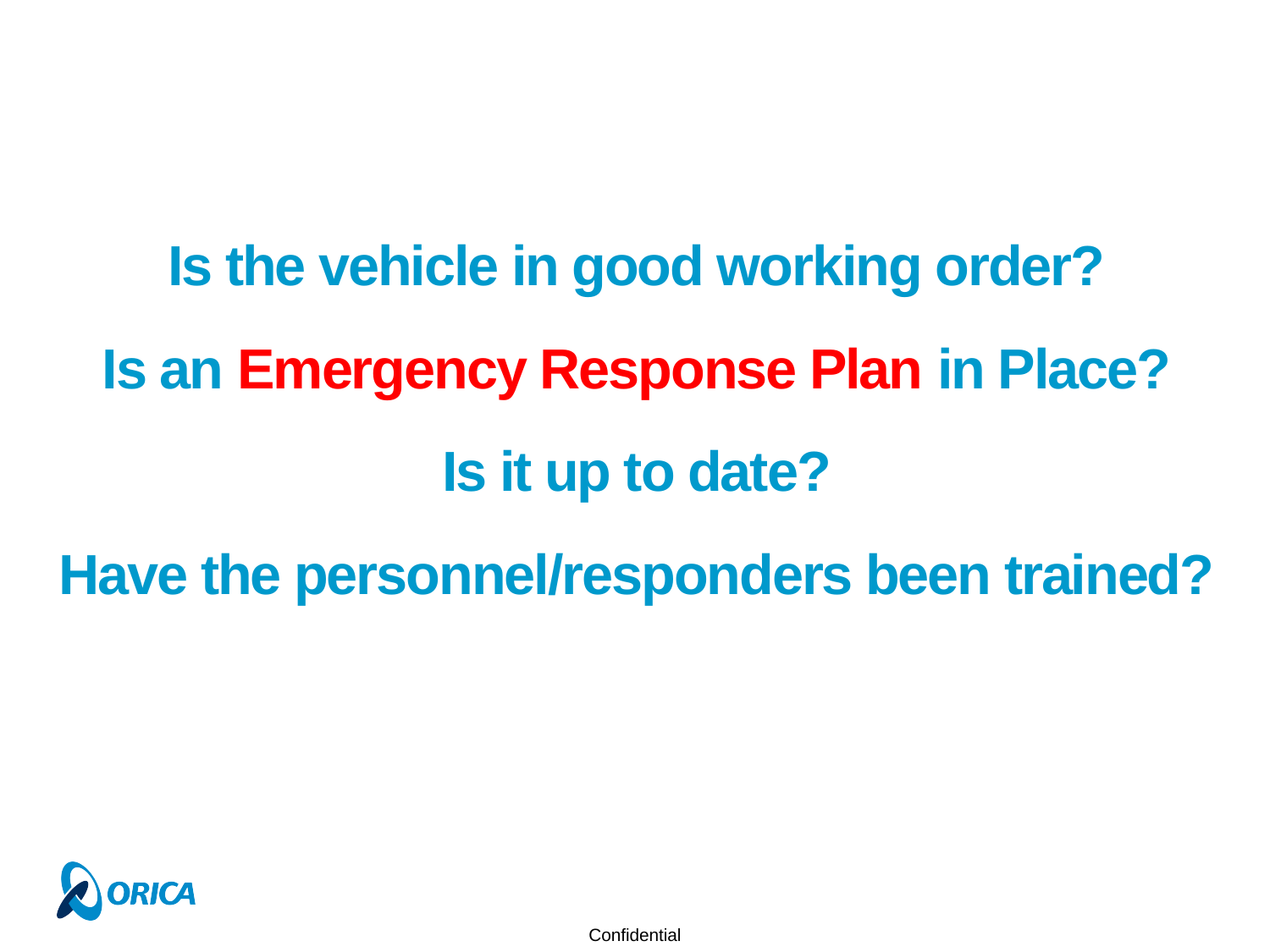

# Is the vehicle in good working order? Is an Emergency Response Plan in Place? Is it up to date? Have the personnel/responders been trained?